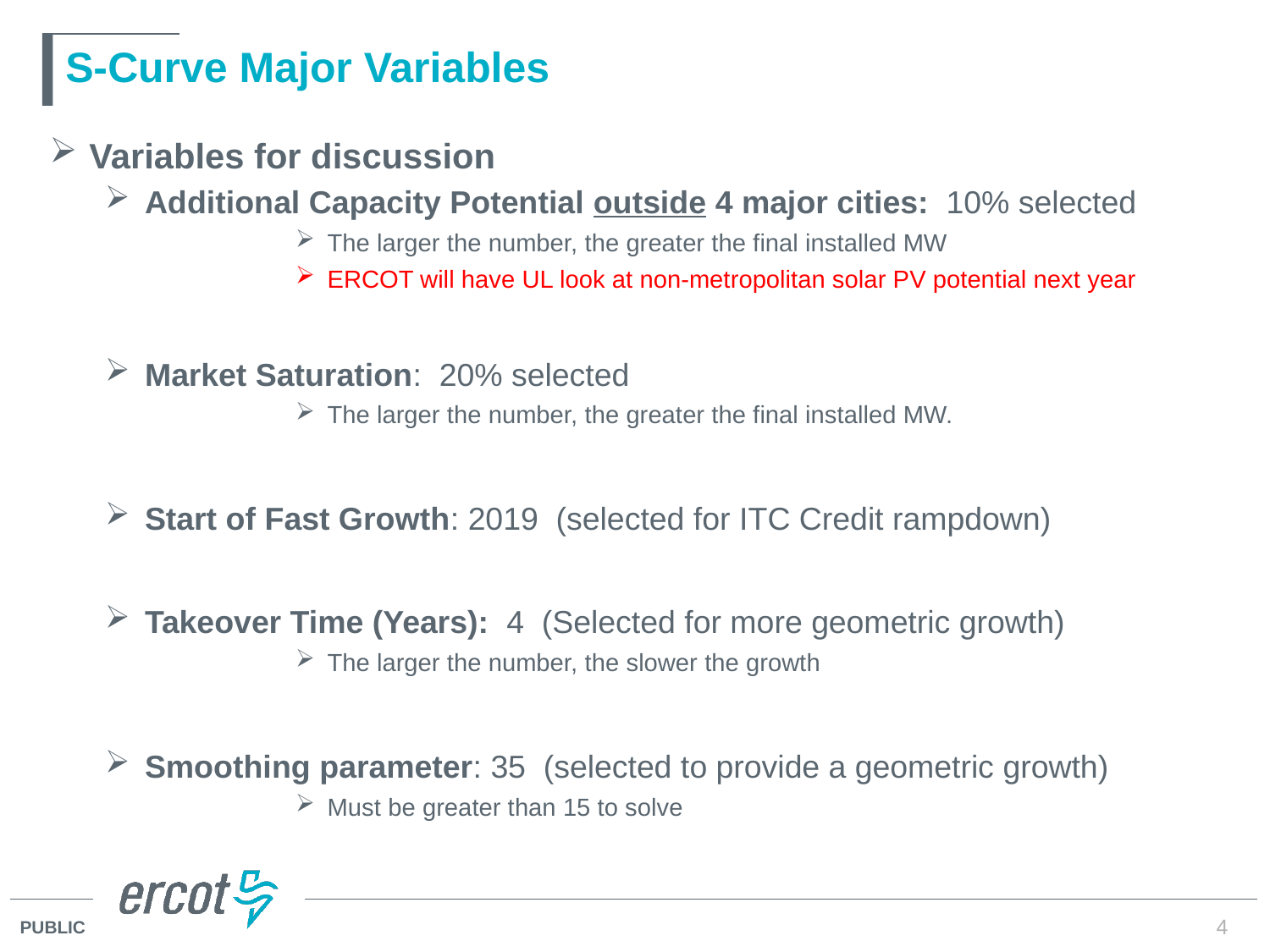

# S-Curve Major Variables
Variables for discussion
Additional Capacity Potential outside 4 major cities:  10% selected
The larger the number, the greater the final installed MW
ERCOT will have UL look at non-metropolitan solar PV potential next year

Market Saturation:  20% selected
The larger the number, the greater the final installed MW.

Start of Fast Growth: 2019  (selected for ITC Credit rampdown)

Takeover Time (Years):  4  (Selected for more geometric growth)
The larger the number, the slower the growth

Smoothing parameter: 35  (selected to provide a geometric growth)
Must be greater than 15 to solve

4